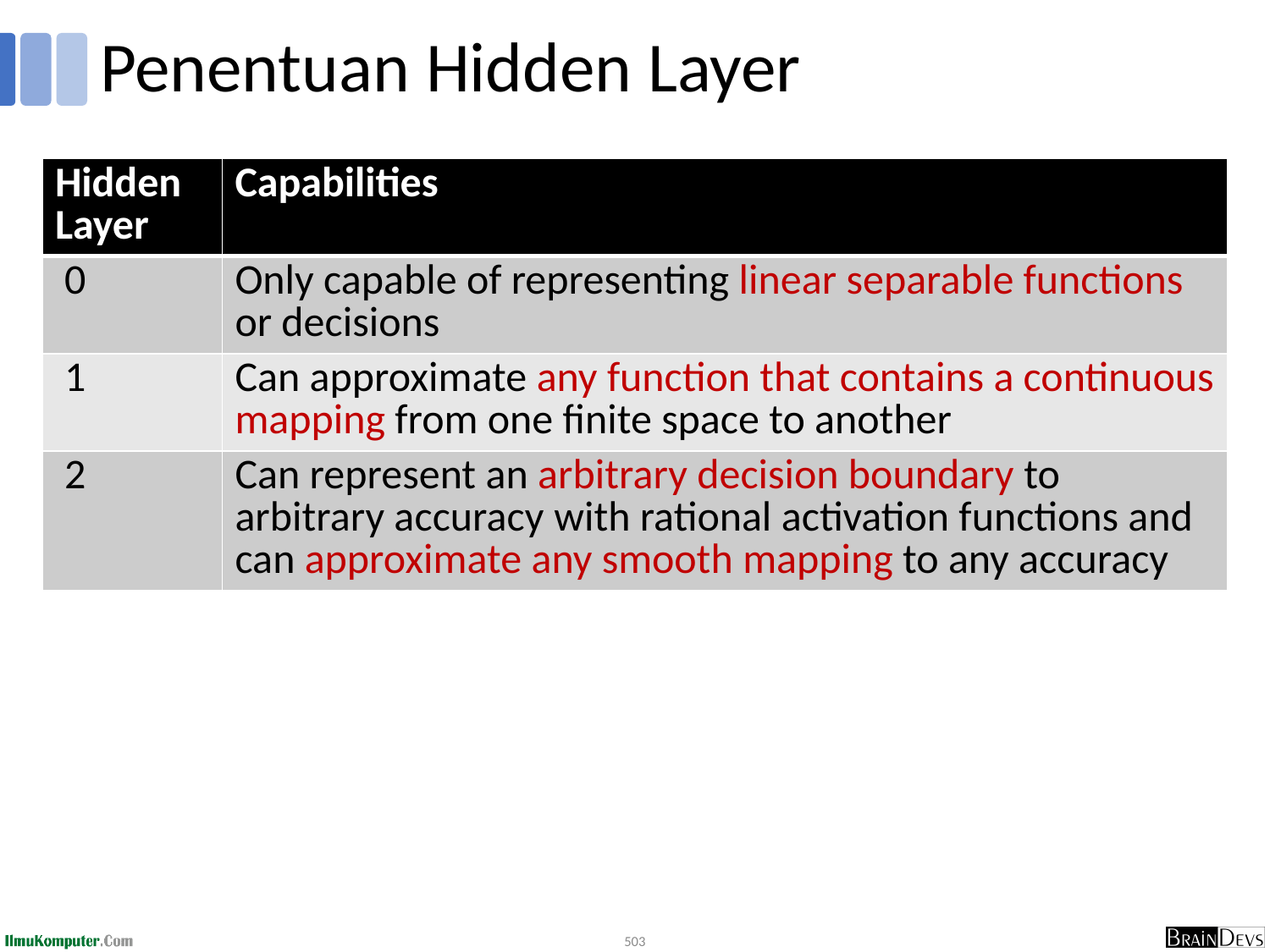

# Penentuan Hidden Layer
| Hidden Layer | Capabilities |
| --- | --- |
| 0 | Only capable of representing linear separable functions or decisions |
| 1 | Can approximate any function that contains a continuous mapping from one finite space to another |
| 2 | Can represent an arbitrary decision boundary to arbitrary accuracy with rational activation functions and can approximate any smooth mapping to any accuracy |
503